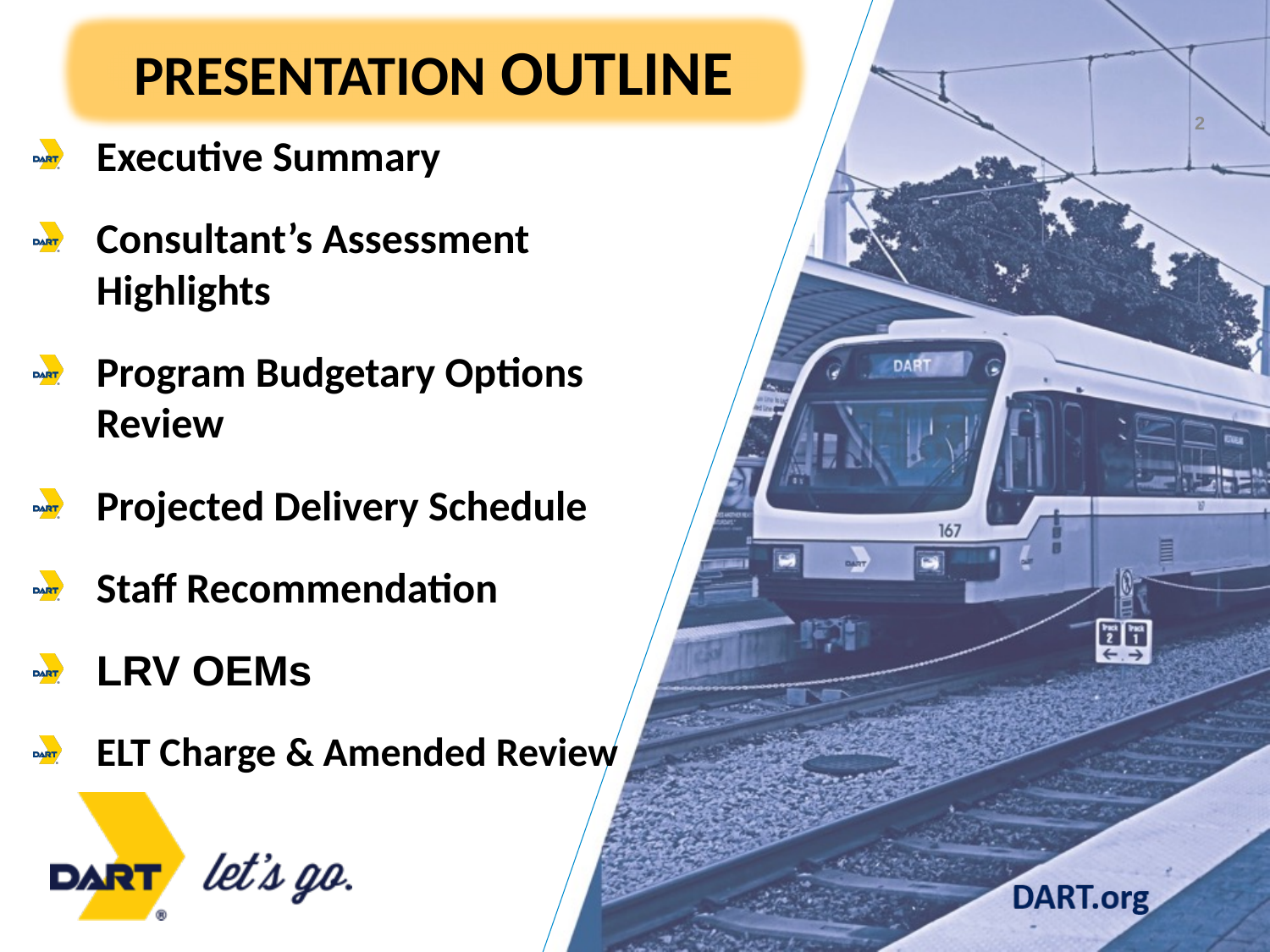

PRESENTATION OUTLINE
2
Executive Summary
Consultant’s Assessment Highlights
Program Budgetary Options Review
Projected Delivery Schedule
Staff Recommendation
LRV OEMs
ELT Charge & Amended Review